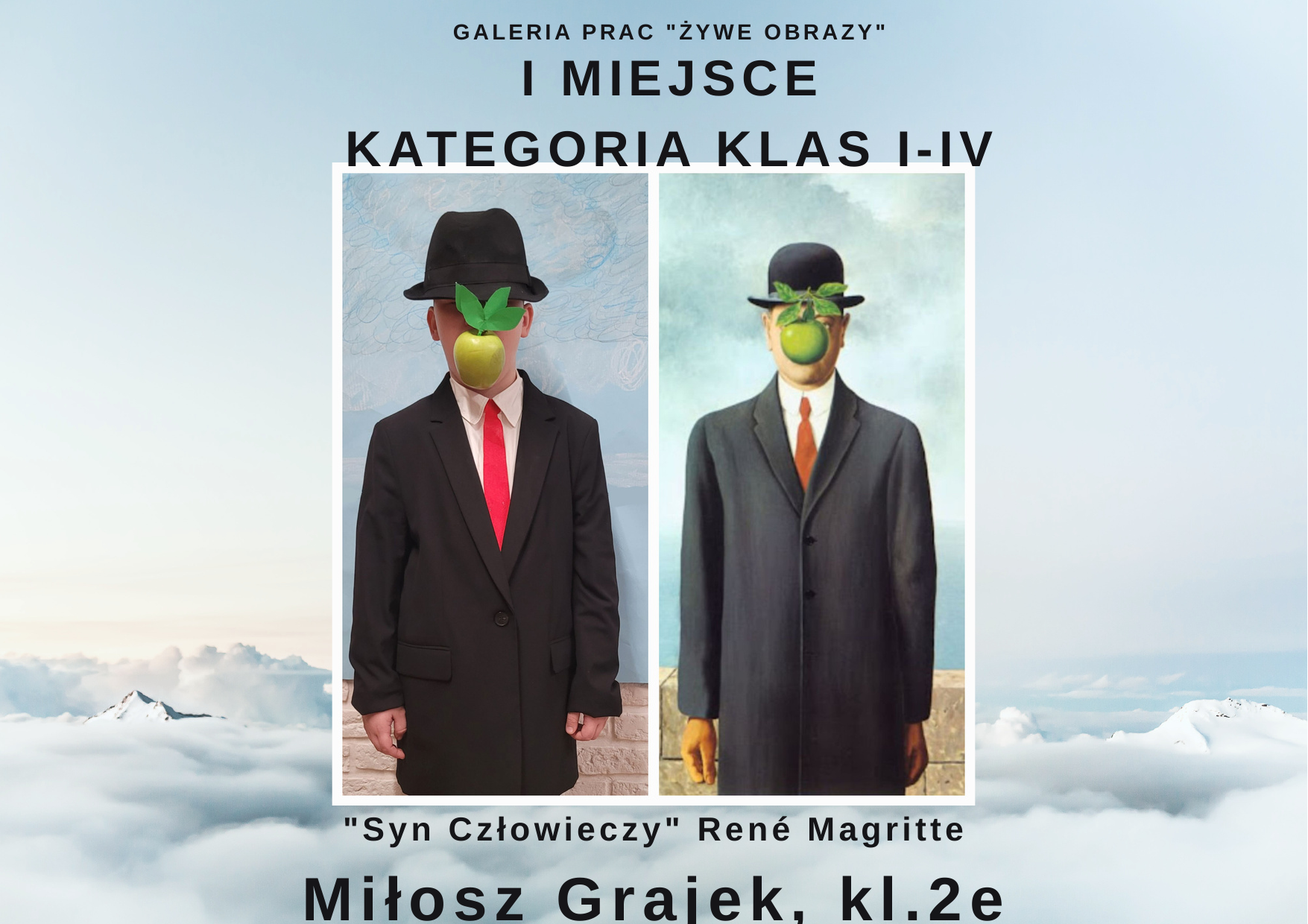

GALERIA PRAC "ŻYWE OBRAZY"
I MIEJSCE
KATEGORIA KLAS I-IV

"Syn Człowieczy" René Magritte
Miłosz Grajek, kl.2e